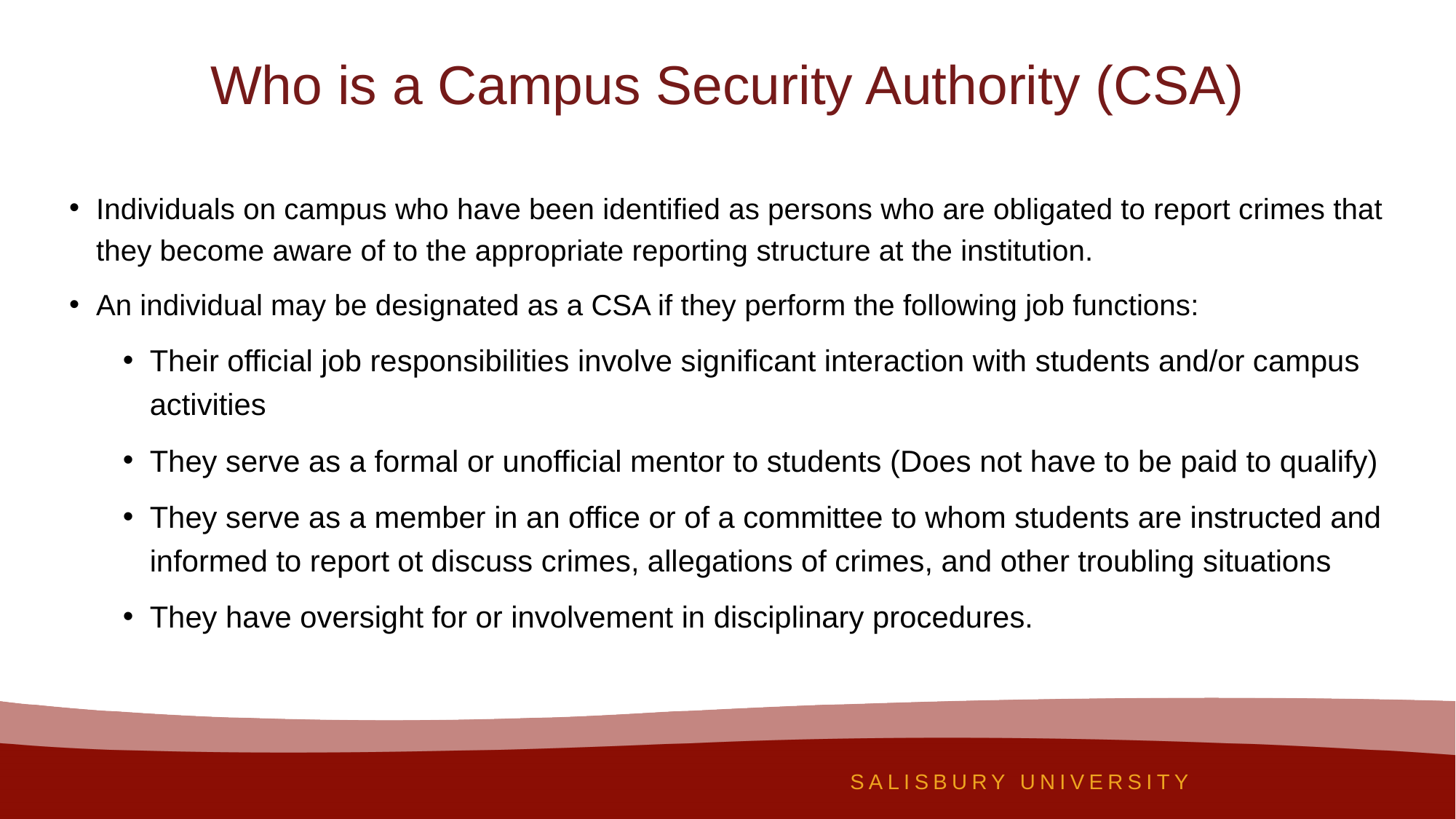

# Who is a Campus Security Authority (CSA)
Individuals on campus who have been identified as persons who are obligated to report crimes that they become aware of to the appropriate reporting structure at the institution.
An individual may be designated as a CSA if they perform the following job functions:
Their official job responsibilities involve significant interaction with students and/or campus activities
They serve as a formal or unofficial mentor to students (Does not have to be paid to qualify)
They serve as a member in an office or of a committee to whom students are instructed and informed to report ot discuss crimes, allegations of crimes, and other troubling situations
They have oversight for or involvement in disciplinary procedures.